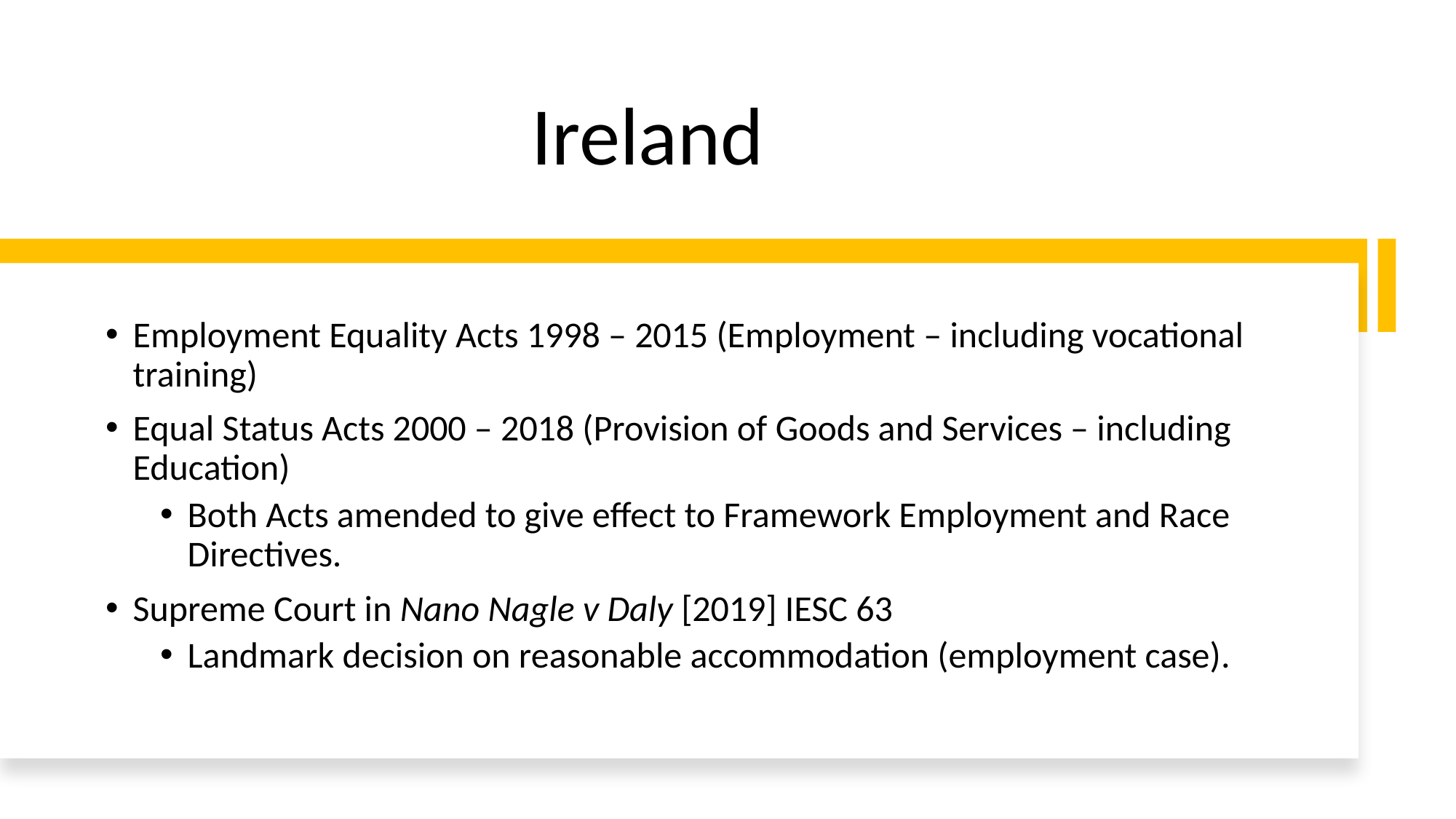

# Ireland

Employment Equality Acts 1998 – 2015 (Employment – including vocational training)
Equal Status Acts 2000 – 2018 (Provision of Goods and Services – including Education)
Both Acts amended to give effect to Framework Employment and Race Directives.
Supreme Court in Nano Nagle v Daly [2019] IESC 63
Landmark decision on reasonable accommodation (employment case).